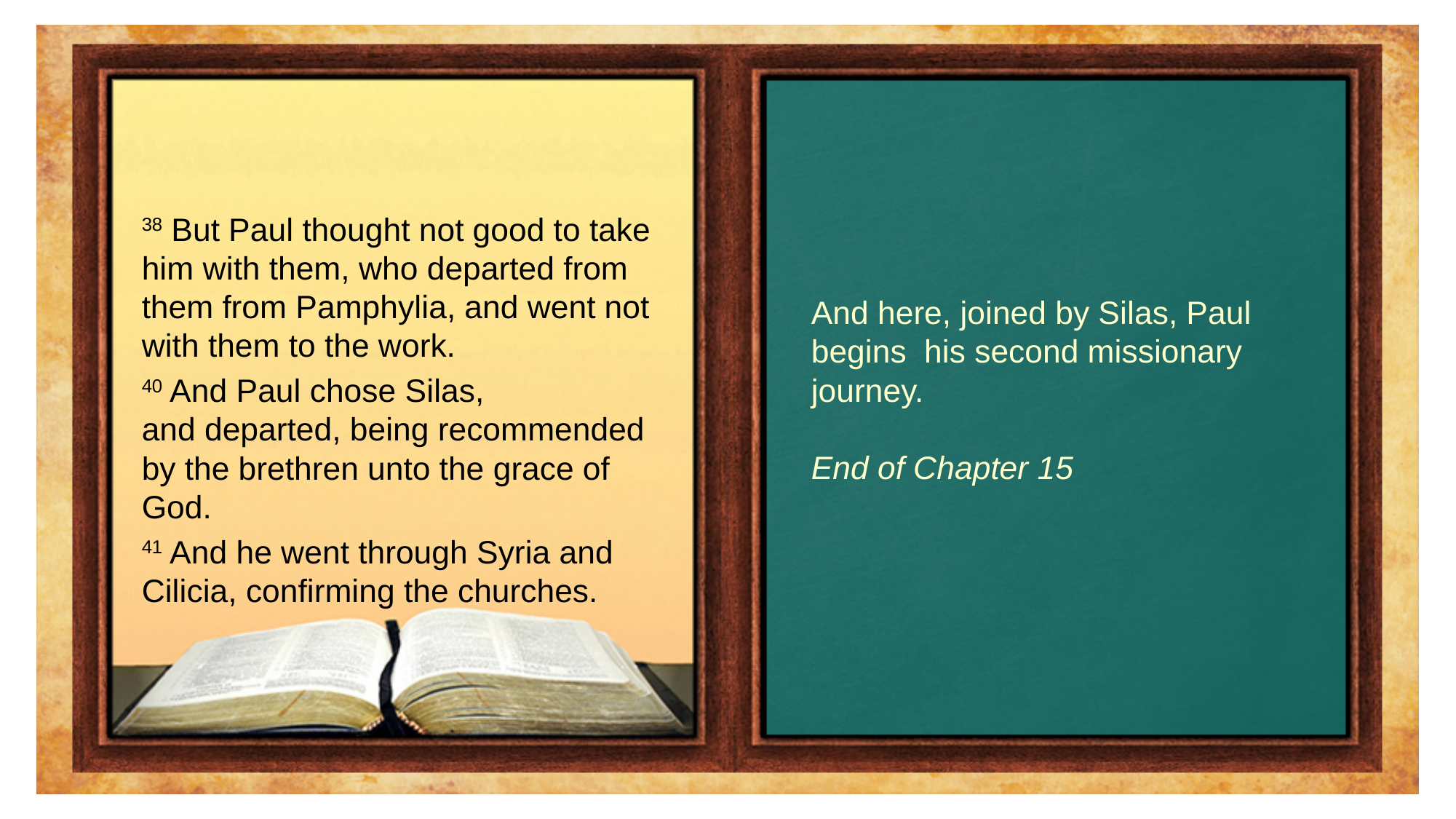

38 But Paul thought not good to take him with them, who departed from them from Pamphylia, and went not with them to the work.
40 And Paul chose Silas,
and departed, being recommended by the brethren unto the grace of God.
41 And he went through Syria and Cilicia, confirming the churches.
And here, joined by Silas, Paul begins  his second missionary journey.

End of Chapter 15